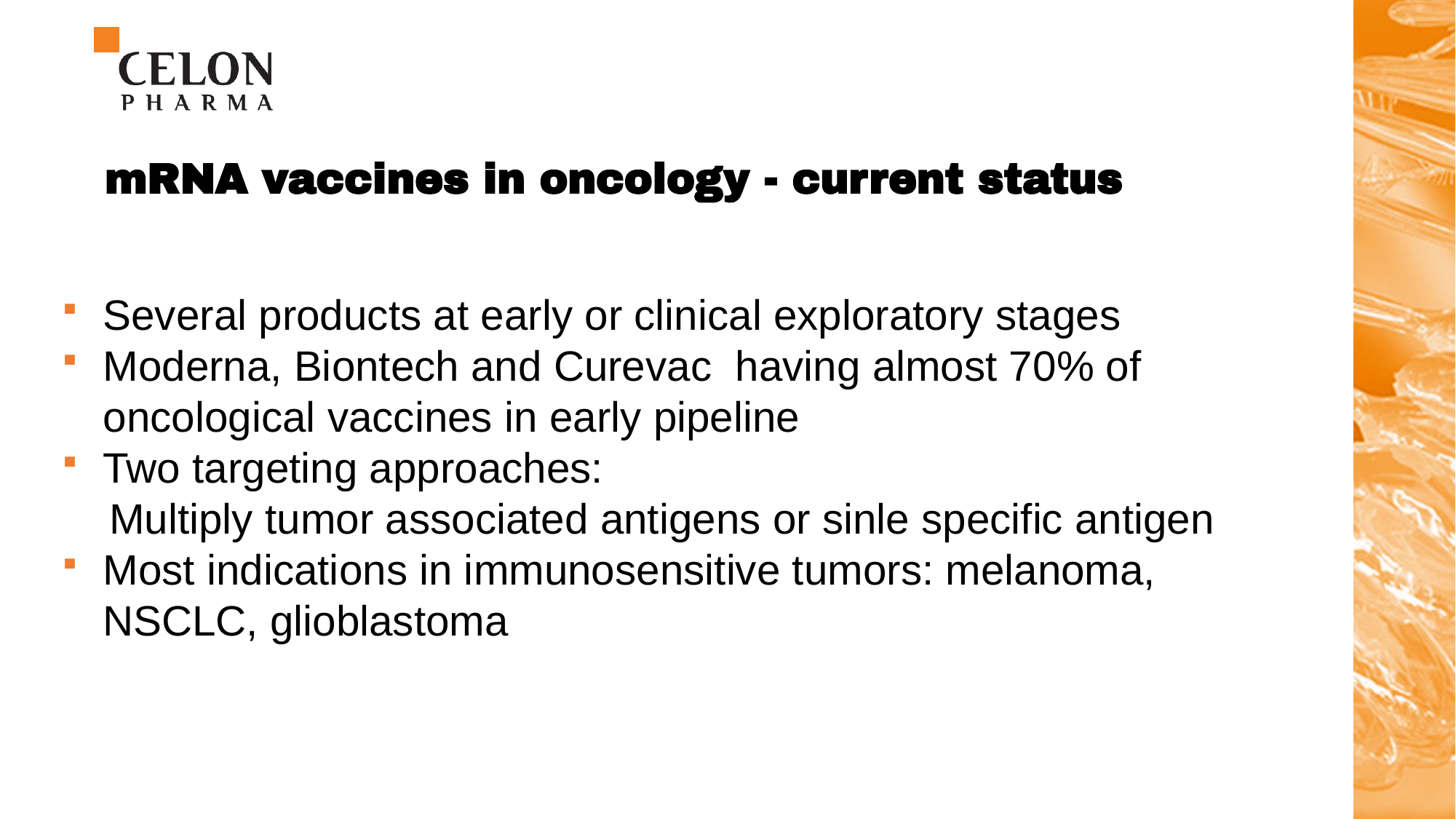

# mRNA vaccines in oncology - current status
Several products at early or clinical exploratory stages
Moderna, Biontech and Curevac  having almost 70% of oncological vaccines in early pipeline
Two targeting approaches:
    Multiply tumor associated antigens or sinle specific antigen
Most indications in immunosensitive tumors: melanoma, NSCLC, glioblastoma